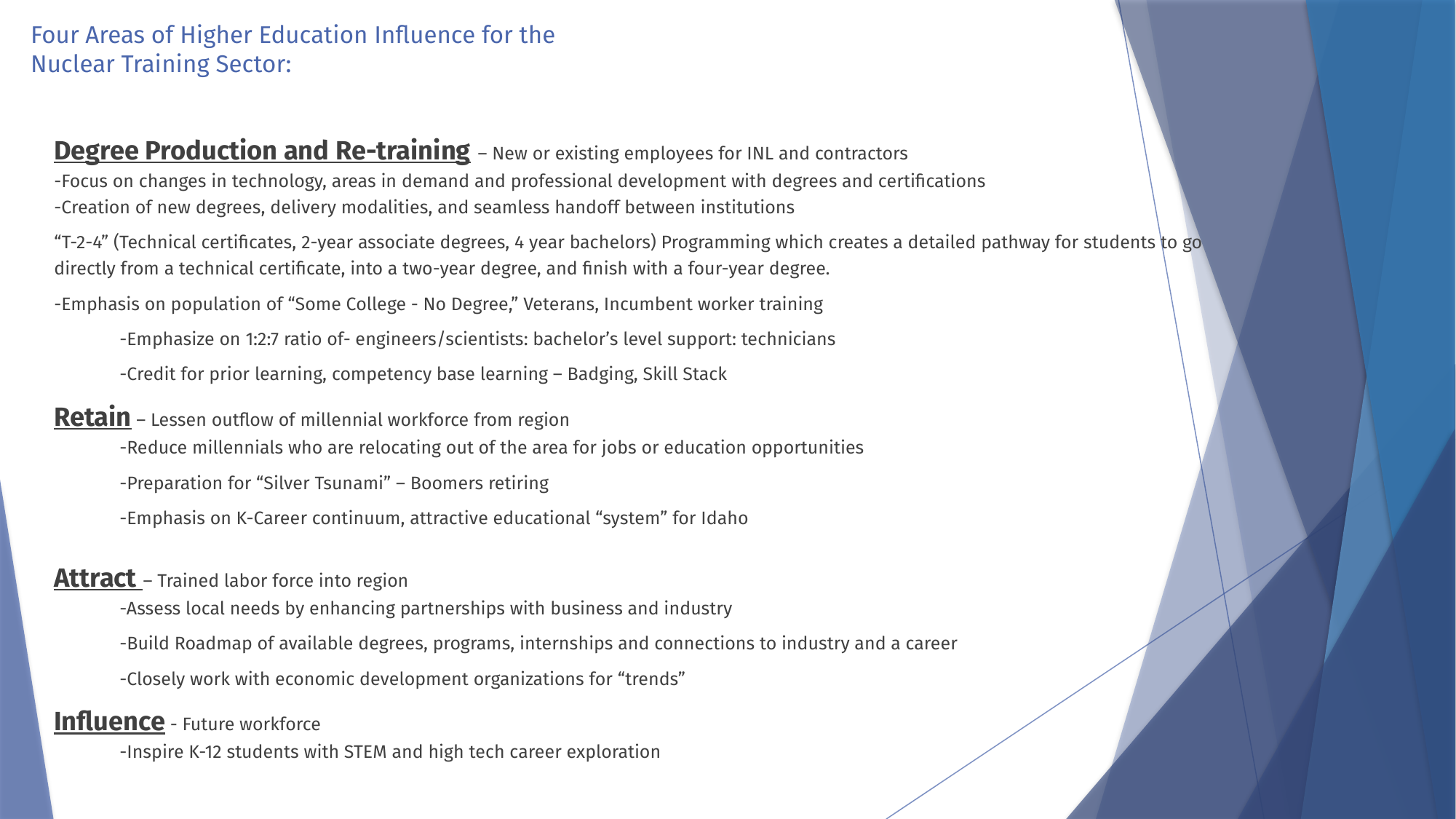

# Four Areas of Higher Education Influence for the Nuclear Training Sector:
Degree Production and Re-training – New or existing employees for INL and contractors
-Focus on changes in technology, areas in demand and professional development with degrees and certifications
-Creation of new degrees, delivery modalities, and seamless handoff between institutions
“T-2-4” (Technical certificates, 2-year associate degrees, 4 year bachelors) Programming which creates a detailed pathway for students to go directly from a technical certificate, into a two-year degree, and finish with a four-year degree.
-Emphasis on population of “Some College - No Degree,” Veterans, Incumbent worker training
	-Emphasize on 1:2:7 ratio of- engineers/scientists: bachelor’s level support: technicians
	-Credit for prior learning, competency base learning – Badging, Skill Stack
Retain – Lessen outflow of millennial workforce from region
	-Reduce millennials who are relocating out of the area for jobs or education opportunities
	-Preparation for “Silver Tsunami” – Boomers retiring
	-Emphasis on K-Career continuum, attractive educational “system” for Idaho
Attract – Trained labor force into region
	-Assess local needs by enhancing partnerships with business and industry
 	-Build Roadmap of available degrees, programs, internships and connections to industry and a career
	-Closely work with economic development organizations for “trends”
Influence - Future workforce
	-Inspire K-12 students with STEM and high tech career exploration